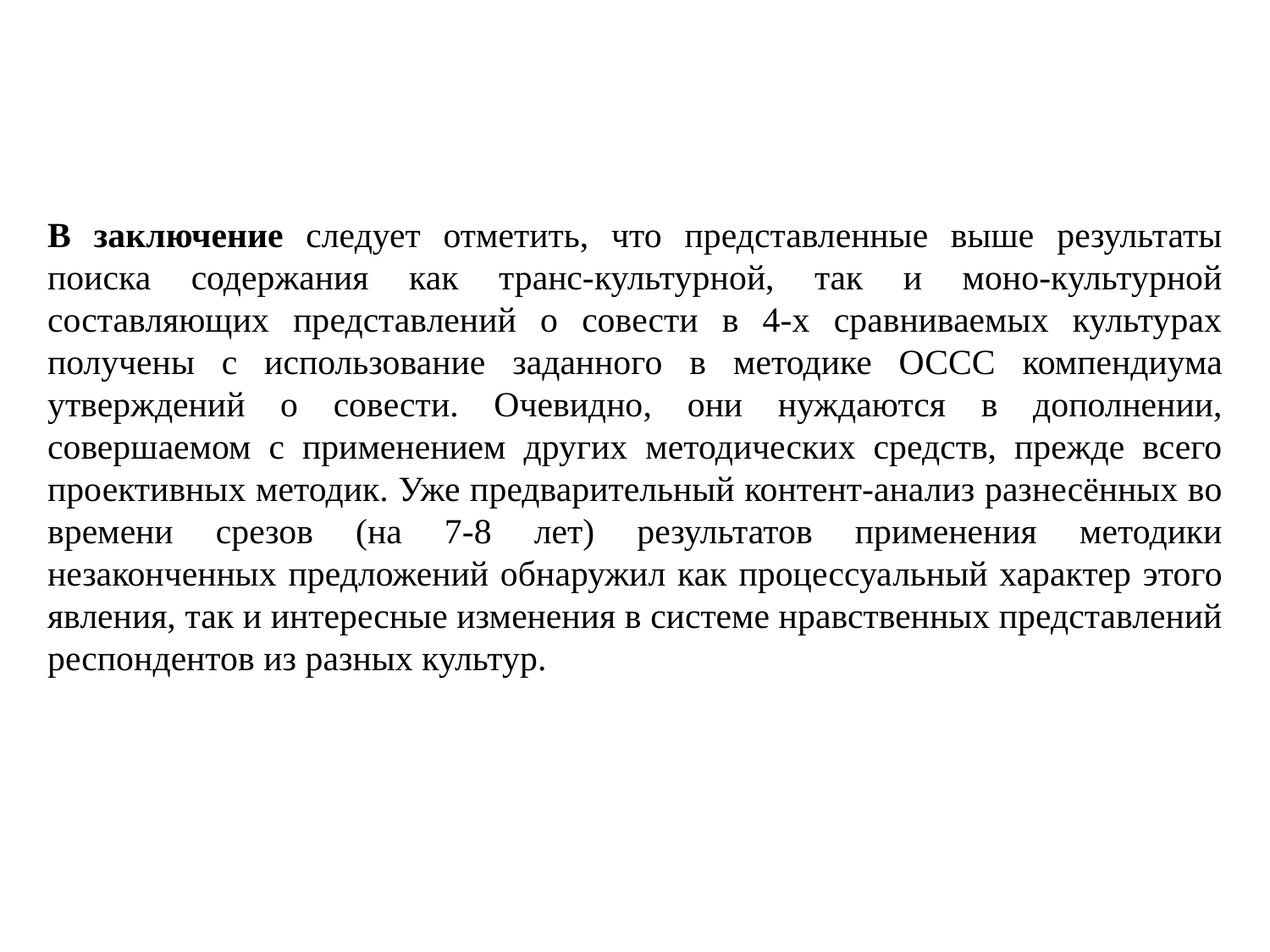

В заключение следует отметить, что представленные выше результаты поиска содержания как транс-культурной, так и моно-культурной составляющих представлений о совести в 4-х сравниваемых культурах получены с использование заданного в методике ОССС компендиума утверждений о совести. Очевидно, они нуждаются в дополнении, совершаемом с применением других методических средств, прежде всего проективных методик. Уже предварительный контент-анализ разнесённых во времени срезов (на 7-8 лет) результатов применения методики незаконченных предложений обнаружил как процессуальный характер этого явления, так и интересные изменения в системе нравственных представлений респондентов из разных культур.